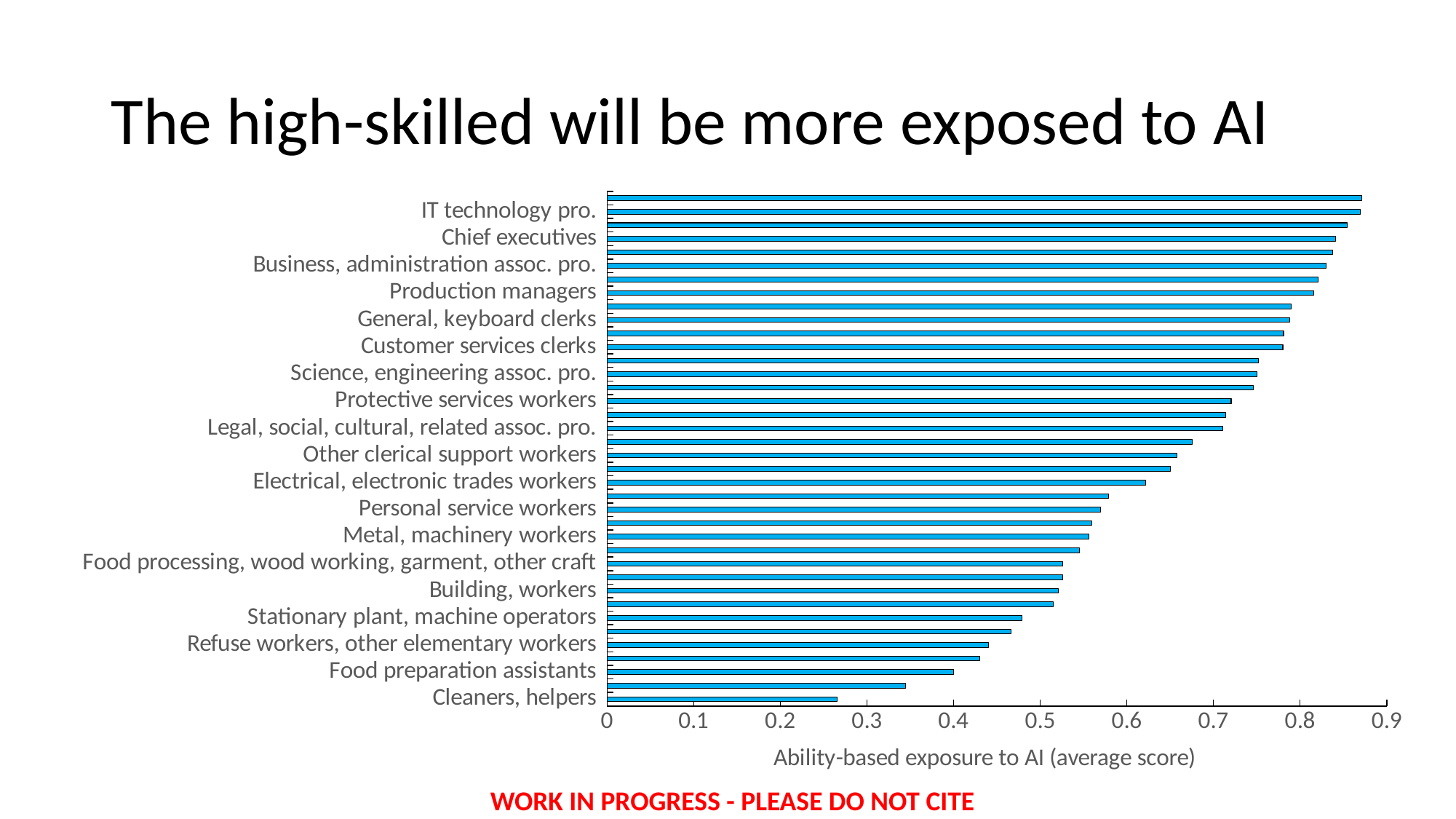

# The high-skilled will be more exposed to AI

### Chart

| Category |  |
|---|---|
| Cleaners, helpers | 0.2657222263822598 |
| Agricultural, forestry, fishery labourers | 0.34471175054438097 |
| Food preparation assistants | 0.40025292671634366 |
| Labourers | 0.43050752568037814 |
| Refuse workers, other elementary workers | 0.4401063427398661 |
| Assemblers | 0.46628224510466754 |
| Stationary plant, machine operators | 0.4789565616381948 |
| Skilled forestry, fishery, hunting workers | 0.5148839778918907 |
| Building, workers | 0.5212330148257297 |
| Skilled agricultural workers | 0.5260032080548435 |
| Food processing, wood working, garment, other craft | 0.5262890236237721 |
| Drivers, mobile plant operators | 0.5453525582029959 |
| Metal, machinery workers | 0.5562534196287549 |
| Personal care workers | 0.559327746694435 |
| Personal service workers | 0.5695950251122779 |
| Handicraft, printing workers | 0.5791652022725596 |
| Electrical, electronic trades workers | 0.6219554076282683 |
| Sales workers | 0.6500264664333933 |
| Other clerical support workers | 0.6576328093108285 |
| Health assoc. pro. | 0.6751421668398115 |
| Legal, social, cultural, related assoc. pro. | 0.7109804506802972 |
| Health pro. | 0.7143785776148263 |
| Protective services workers | 0.72042506744921 |
| Hospitality services managers | 0.7462705905363903 |
| Science, engineering assoc. pro. | 0.750282647247731 |
| Numerical, material recording clerks | 0.7520503600718328 |
| Customer services clerks | 0.7800997866271618 |
| Teaching pro. | 0.7809031981216409 |
| General, keyboard clerks | 0.7881987810665282 |
| IT technicians | 0.7894464210931926 |
| Production managers | 0.8158804252518345 |
| Legal, social, cultural pro. | 0.8208785783616969 |
| Business, administration assoc. pro. | 0.8302516269772986 |
| Science, engineering pro. | 0.8374498460025485 |
| Chief executives | 0.8406281979510756 |
| Managers | 0.8547577484922223 |
| IT technology pro. | 0.8694054323831001 |
| Business pro. | 0.8709345856816858 |
WORK IN PROGRESS - PLEASE DO NOT CITE